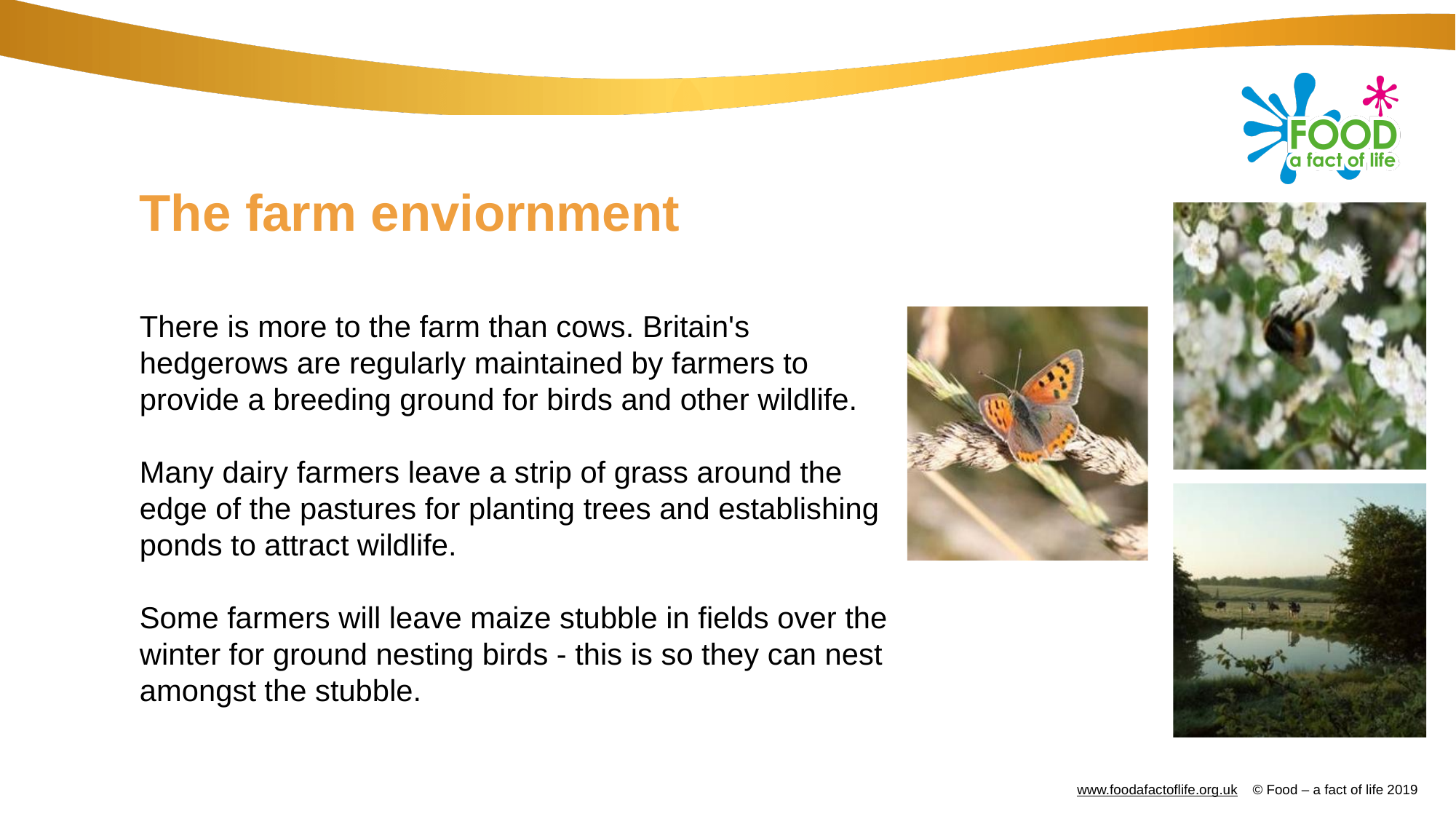

# The farm enviornment

There is more to the farm than cows. Britain's hedgerows are regularly maintained by farmers to provide a breeding ground for birds and other wildlife.

Many dairy farmers leave a strip of grass around the edge of the pastures for planting trees and establishing ponds to attract wildlife.

Some farmers will leave maize stubble in fields over the winter for ground nesting birds - this is so they can nest amongst the stubble.